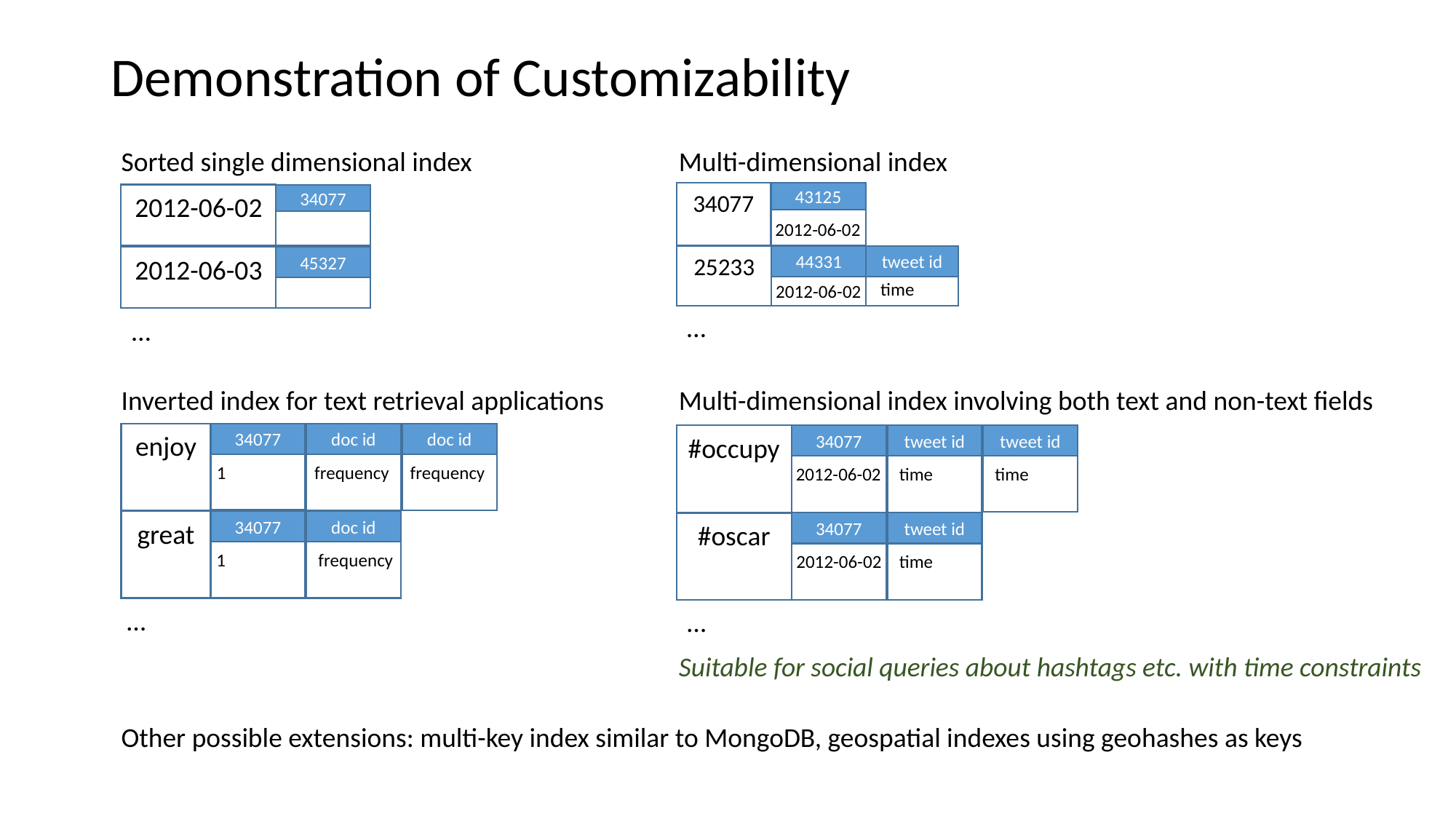

# Demonstration of Customizability
Sorted single dimensional index
Multi-dimensional index
34077
43125

2012-06-02
34077

2012-06-02

tweet id
25233

44331
2012-06-03

45327
time
2012-06-02
…
…
Inverted index for text retrieval applications
Multi-dimensional index involving both text and non-text fields
enjoy

doc id
doc id
34077

#occupy

tweet id

tweet id
34077

frequency
frequency
1
time
time
2012-06-02
great

doc id
34077
#oscar

tweet id
34077
frequency
1
time
2012-06-02
…
…
Suitable for social queries about hashtags etc. with time constraints
Other possible extensions: multi-key index similar to MongoDB, geospatial indexes using geohashes as keys